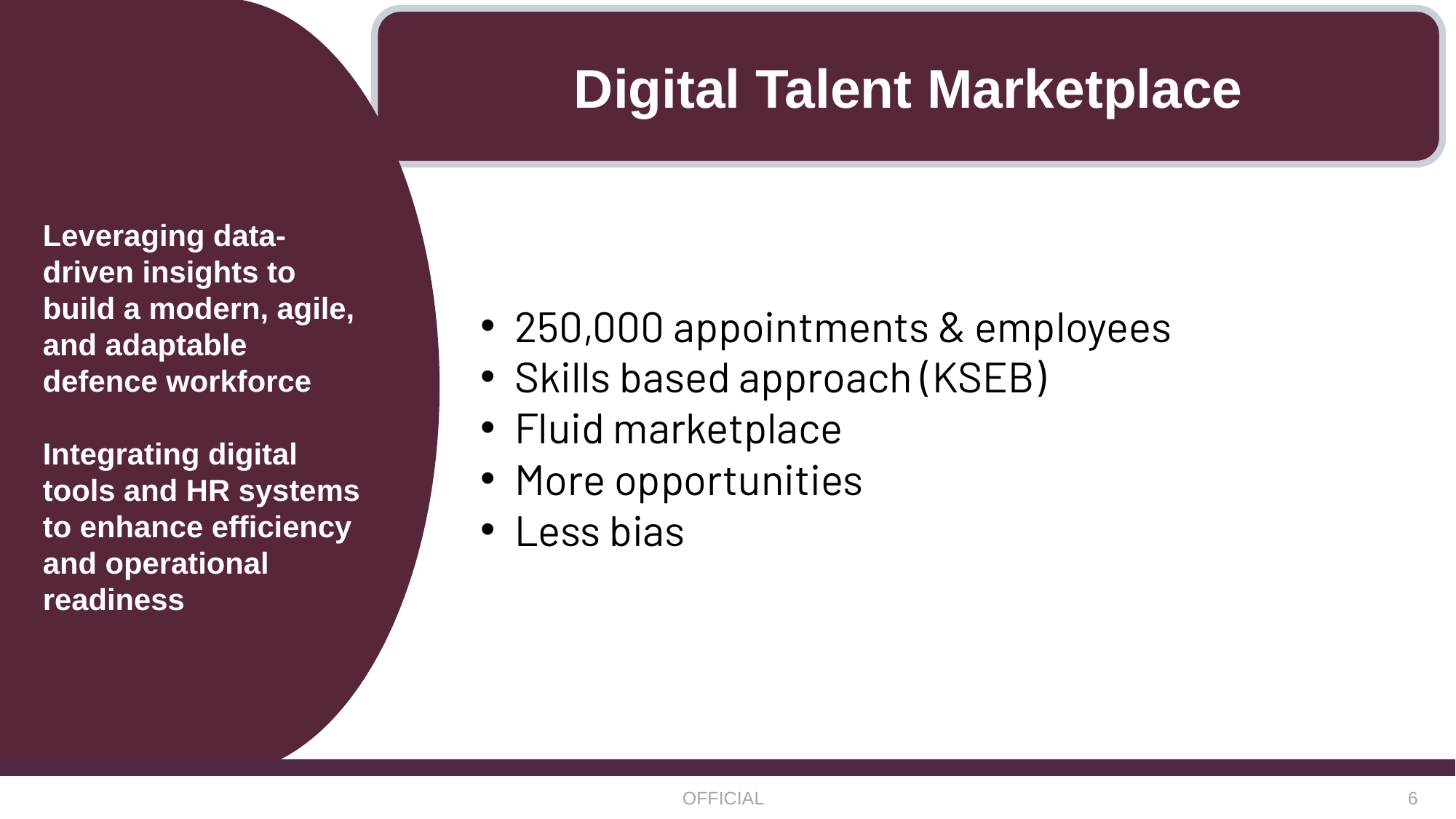

Digital Talent Marketplace

Corporate Services Modernisation is critical to Defence
Leveraging data-driven insights to build a modern, agile, and adaptable defence workforce

Integrating digital tools and HR systems to enhance efficiency and operational readiness
250,000 appointments & employees
Skills based approach (KSEB)
Fluid marketplace
More opportunities
Less bias
6